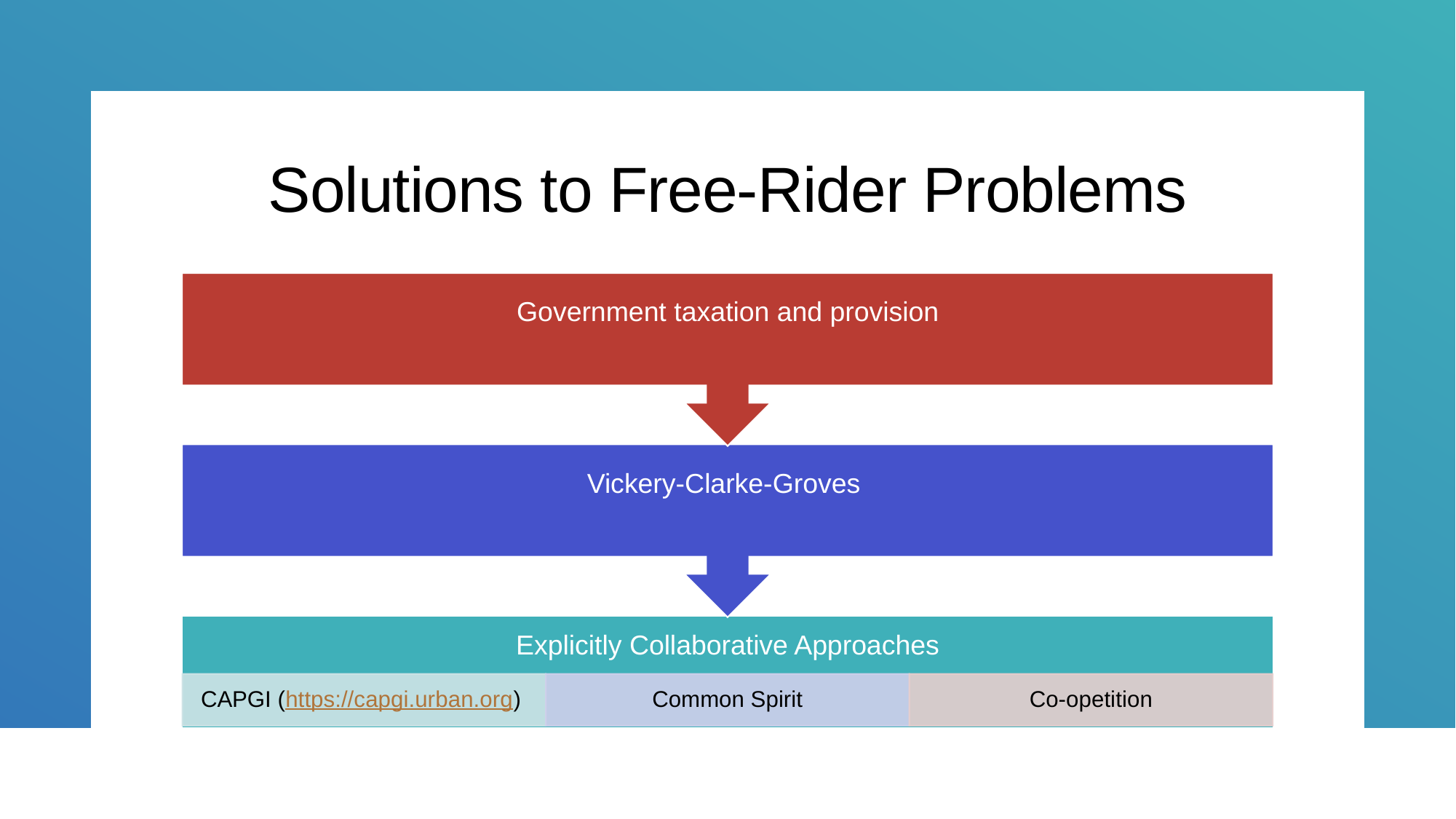

# Solutions to Free-Rider Problems
Explicitly Collaborative Approaches
CAPGI (https://capgi.urban.org)
Common Spirit
Co-opetition
Vickery-Clarke-Groves
Government taxation and provision